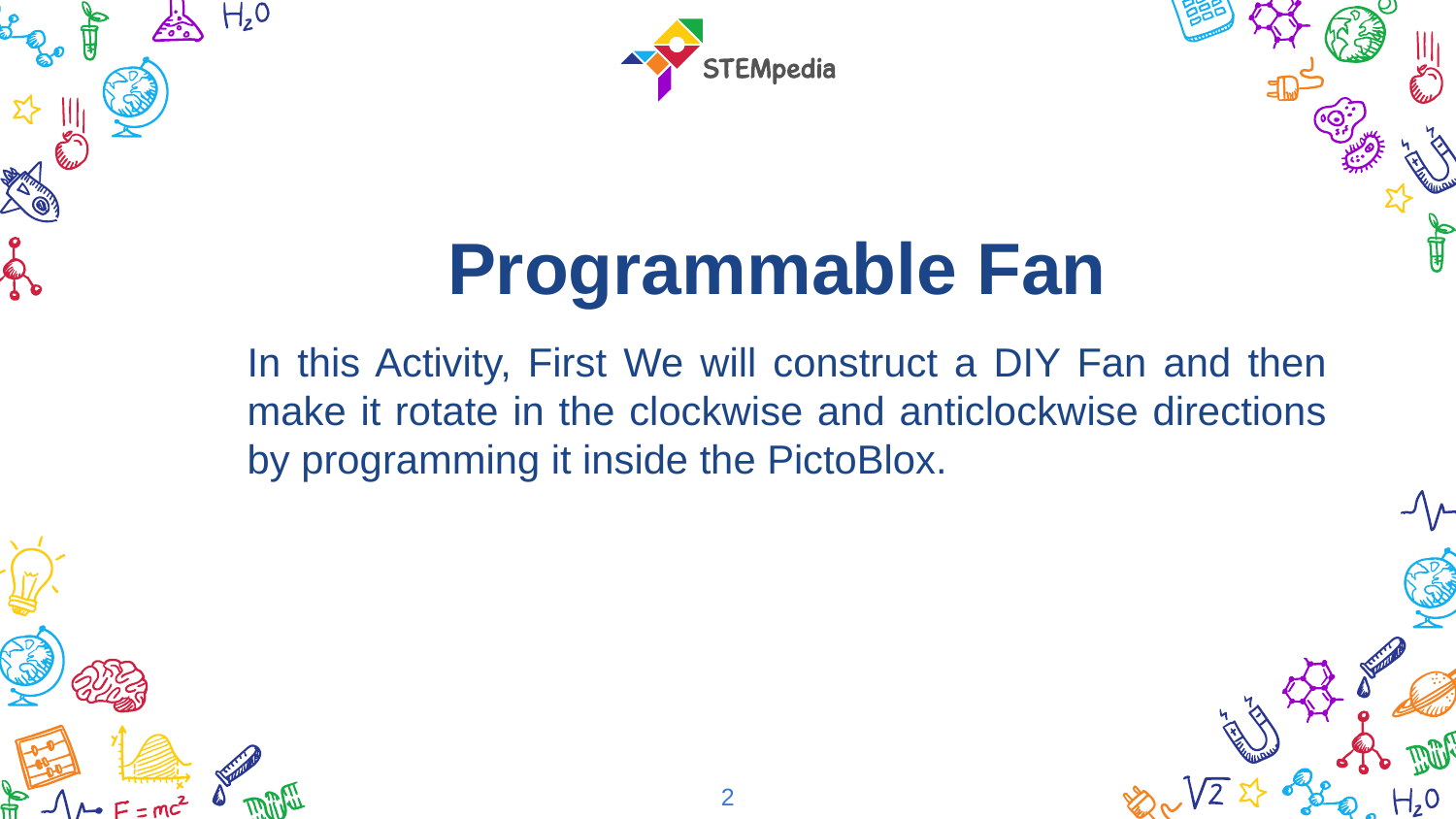

Programmable Fan
In this Activity, First We will construct a DIY Fan and then make it rotate in the clockwise and anticlockwise directions by programming it inside the PictoBlox.
2